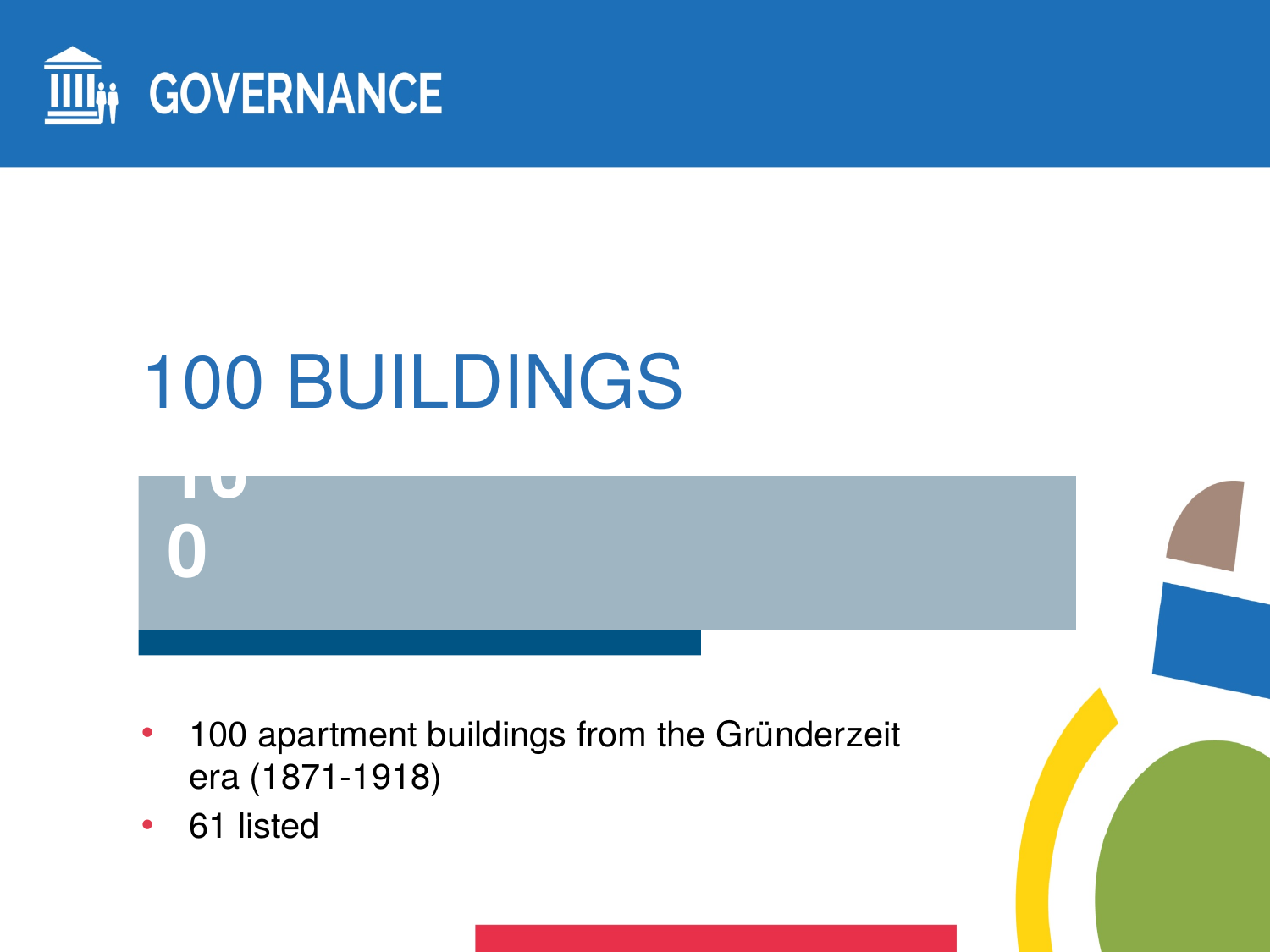

# 100 BUILDINGS

100

100 apartment buildings from the Gründerzeit era (1871-1918)
61 listed